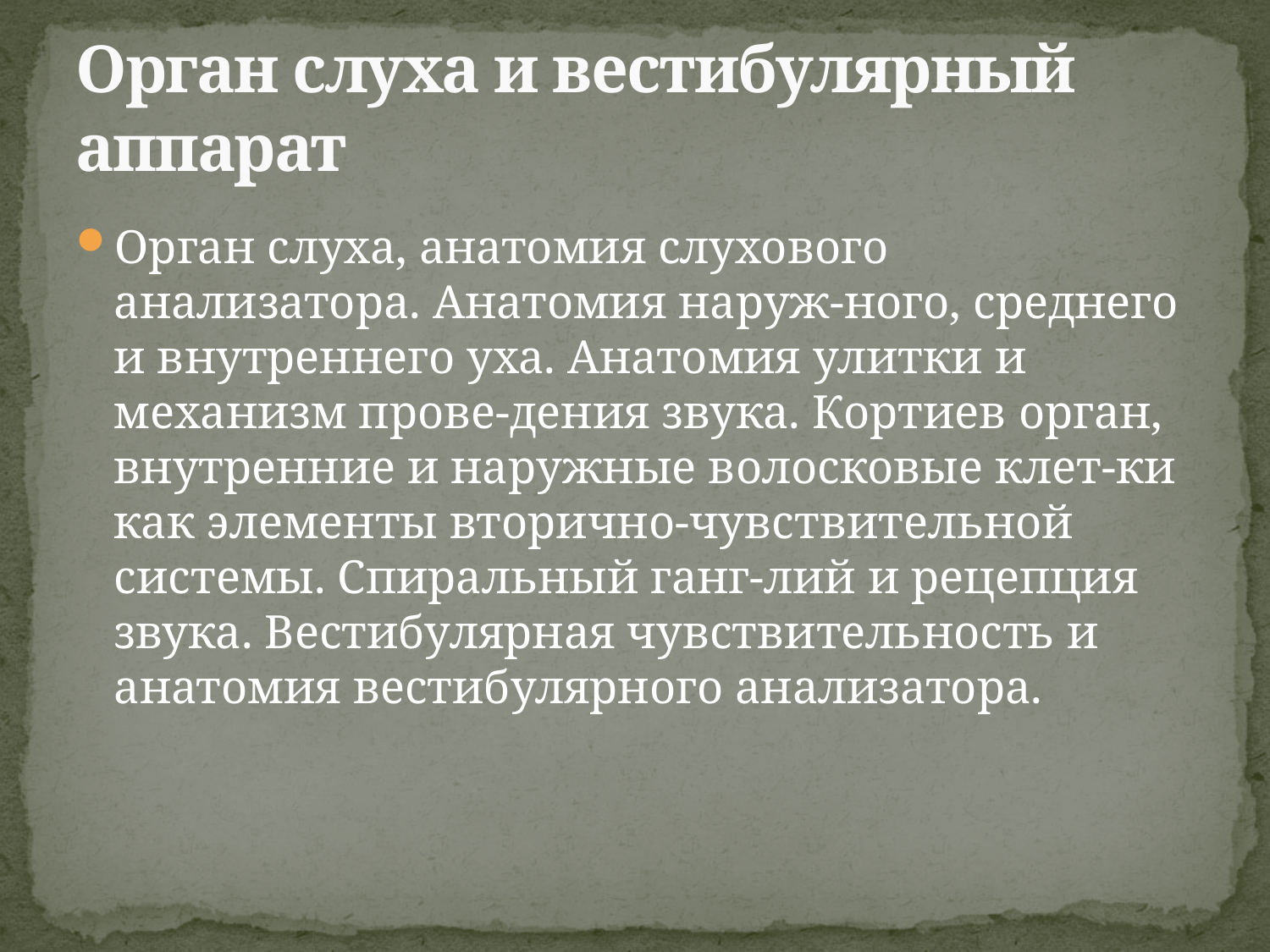

# Орган слуха и вестибулярный аппарат
Орган слуха, анатомия слухового анализатора. Анатомия наруж-ного, среднего и внутреннего уха. Анатомия улитки и механизм прове-дения звука. Кортиев орган, внутренние и наружные волосковые клет-ки как элементы вторично-чувствительной системы. Спиральный ганг-лий и рецепция звука. Вестибулярная чувствительность и анатомия вестибулярного анализатора.